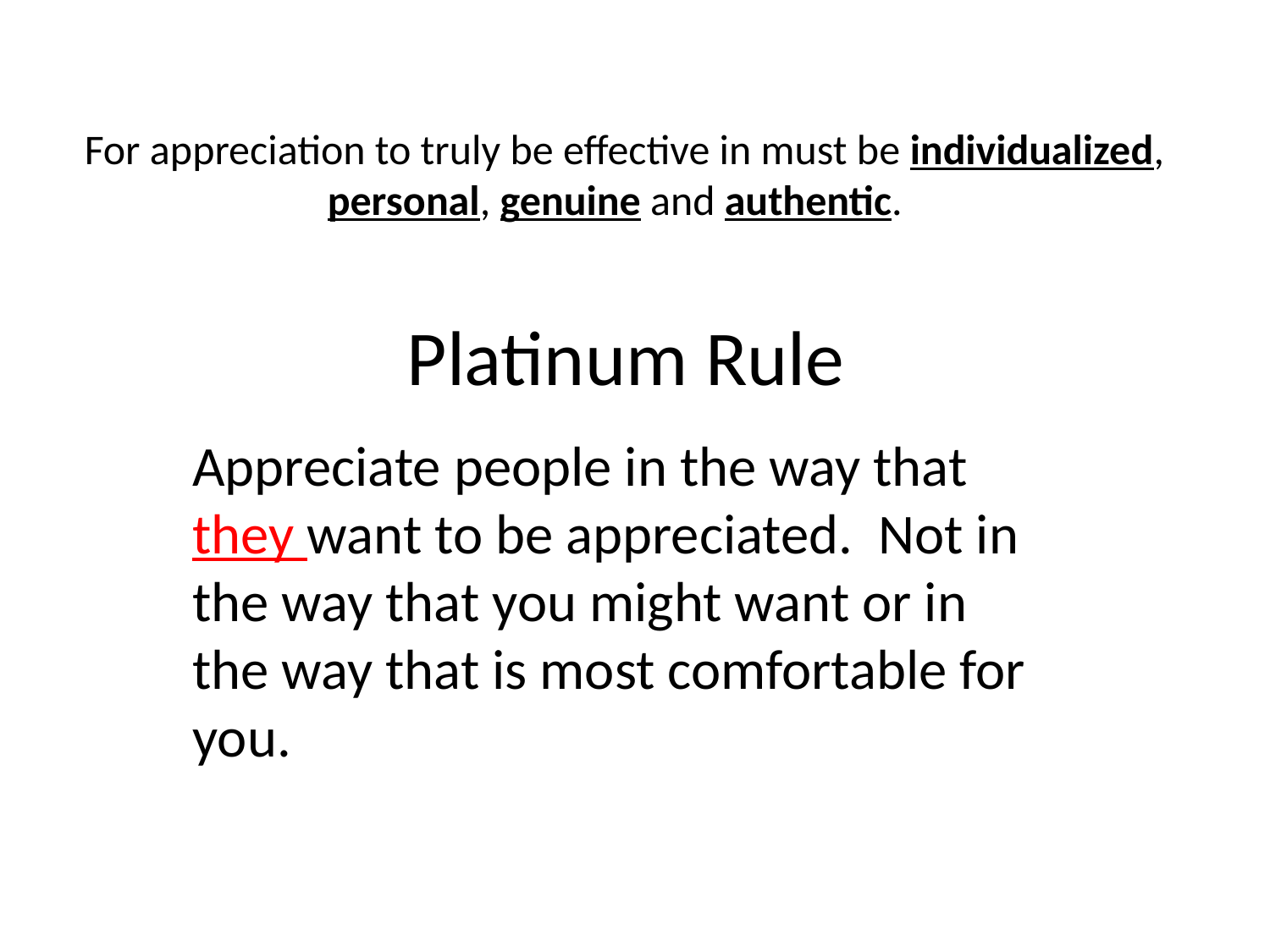

For appreciation to truly be effective in must be individualized, personal, genuine and authentic.
# Platinum Rule
Appreciate people in the way that they want to be appreciated.  Not in the way that you might want or in the way that is most comfortable for you.